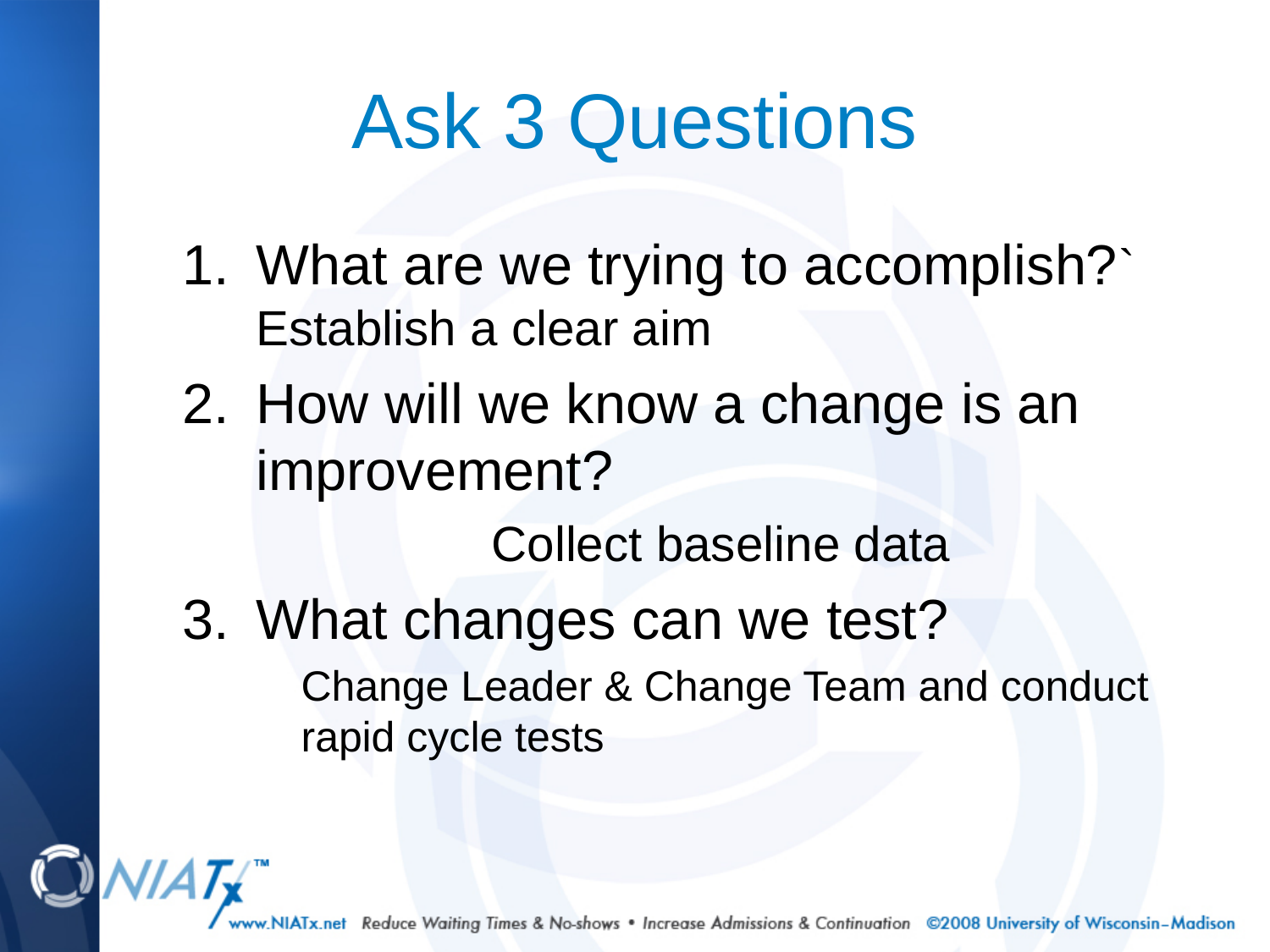

# Ask 3 Questions
What are we trying to accomplish?`	Establish a clear aim
How will we know a change is an improvement?
		Collect baseline data
What changes can we test?
Change Leader & Change Team and conduct rapid cycle tests